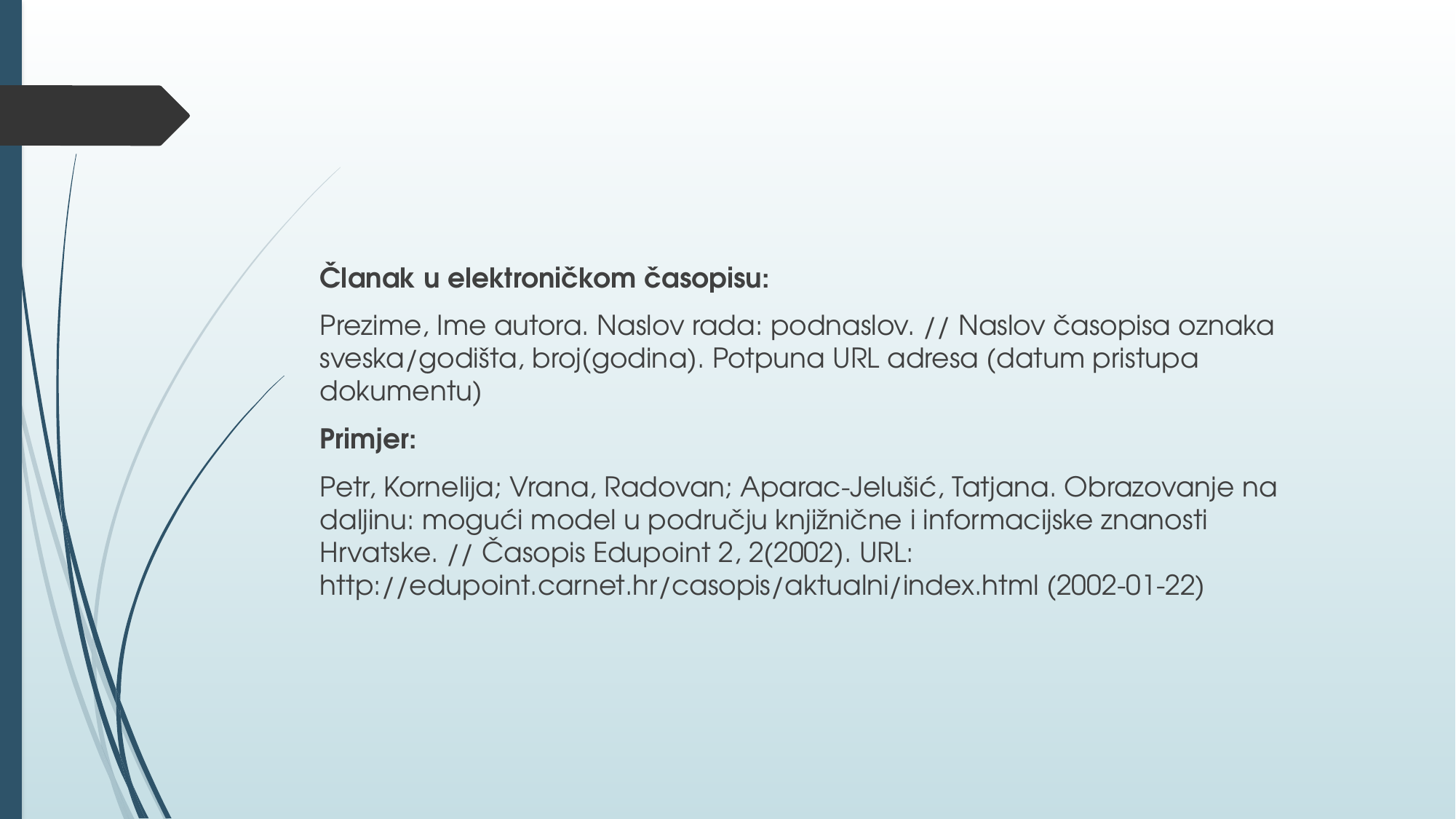

#
Članak u elektroničkom časopisu:
Prezime, Ime autora. Naslov rada: podnaslov. // Naslov časopisa oznaka sveska/godišta, broj(godina). Potpuna URL adresa (datum pristupa dokumentu)
Primjer:
Petr, Kornelija; Vrana, Radovan; Aparac-Jelušić, Tatjana. Obrazovanje na daljinu: mogući model u području knjižnične i informacijske znanosti Hrvatske. // Časopis Edupoint 2, 2(2002). URL: http://edupoint.carnet.hr/casopis/aktualni/index.html (2002-01-22)